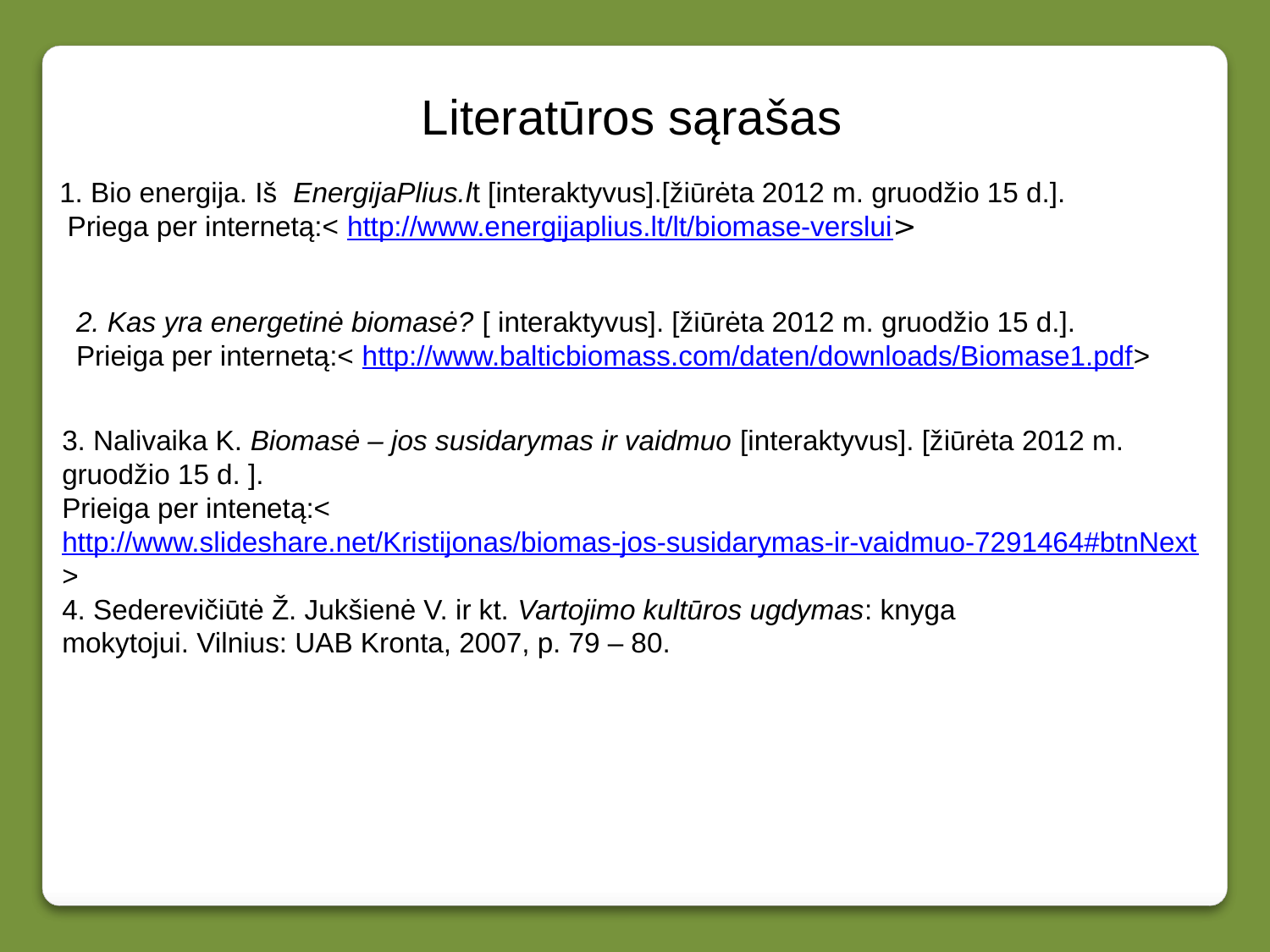

Literatūros sąrašas
1. Bio energija. Iš  EnergijaPlius.lt [interaktyvus].[žiūrėta 2012 m. gruodžio 15 d.].
 Priega per internetą:< http://www.energijaplius.lt/lt/biomase-verslui>
2. Kas yra energetinė biomasė? [ interaktyvus]. [žiūrėta 2012 m. gruodžio 15 d.].
Prieiga per internetą:< http://www.balticbiomass.com/daten/downloads/Biomase1.pdf>
3. Nalivaika K. Biomasė – jos susidarymas ir vaidmuo [interaktyvus]. [žiūrėta 2012 m. gruodžio 15 d. ].
Prieiga per intenetą:< http://www.slideshare.net/Kristijonas/biomas-jos-susidarymas-ir-vaidmuo-7291464#btnNext>
4. Sederevičiūtė Ž. Jukšienė V. ir kt. Vartojimo kultūros ugdymas: knyga mokytojui. Vilnius: UAB Kronta, 2007, p. 79 – 80.